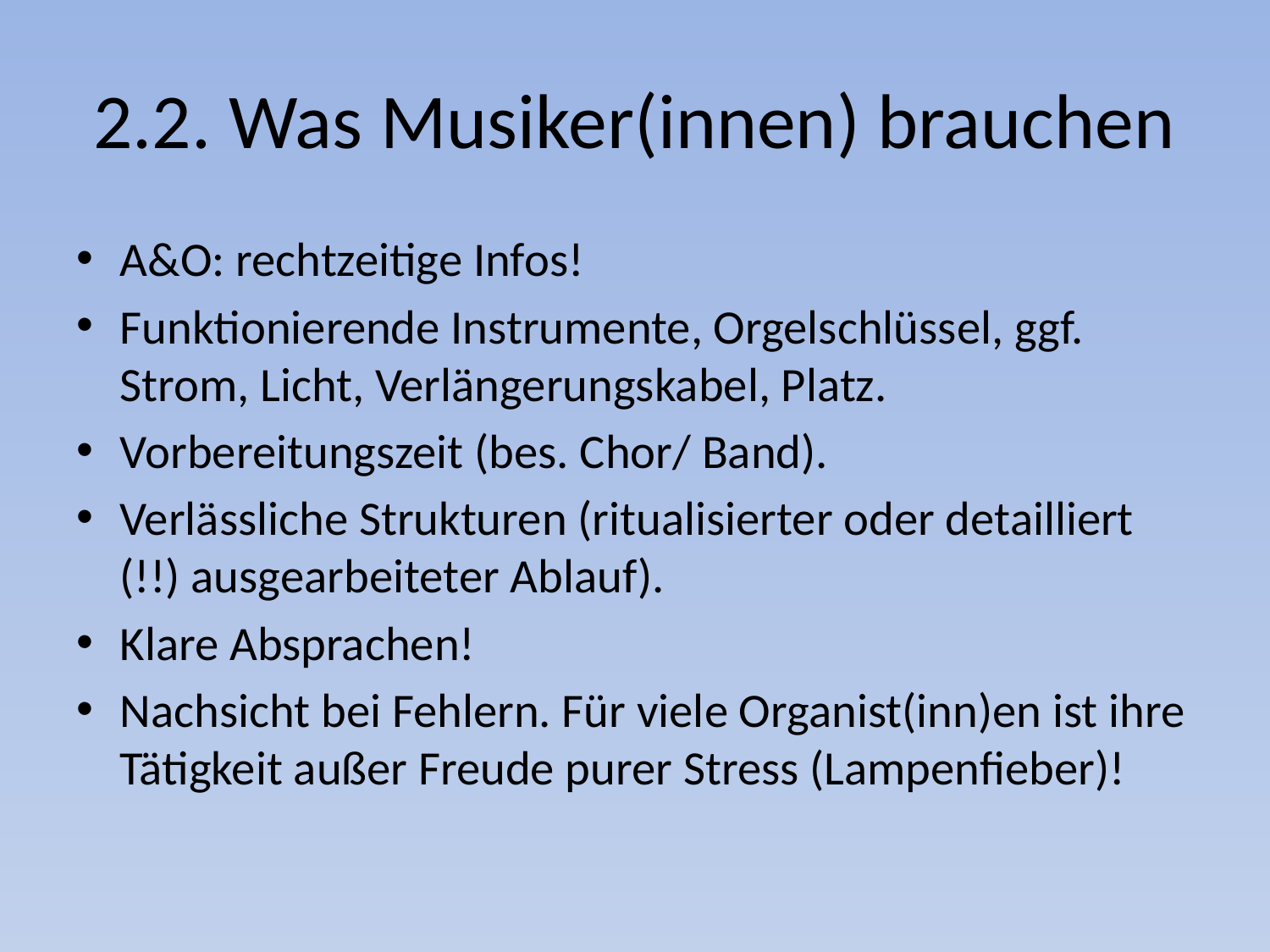

# 2.2. Was Musiker(innen) brauchen
A&O: rechtzeitige Infos!
Funktionierende Instrumente, Orgelschlüssel, ggf. Strom, Licht, Verlängerungskabel, Platz.
Vorbereitungszeit (bes. Chor/ Band).
Verlässliche Strukturen (ritualisierter oder detailliert (!!) ausgearbeiteter Ablauf).
Klare Absprachen!
Nachsicht bei Fehlern. Für viele Organist(inn)en ist ihre Tätigkeit außer Freude purer Stress (Lampenfieber)!